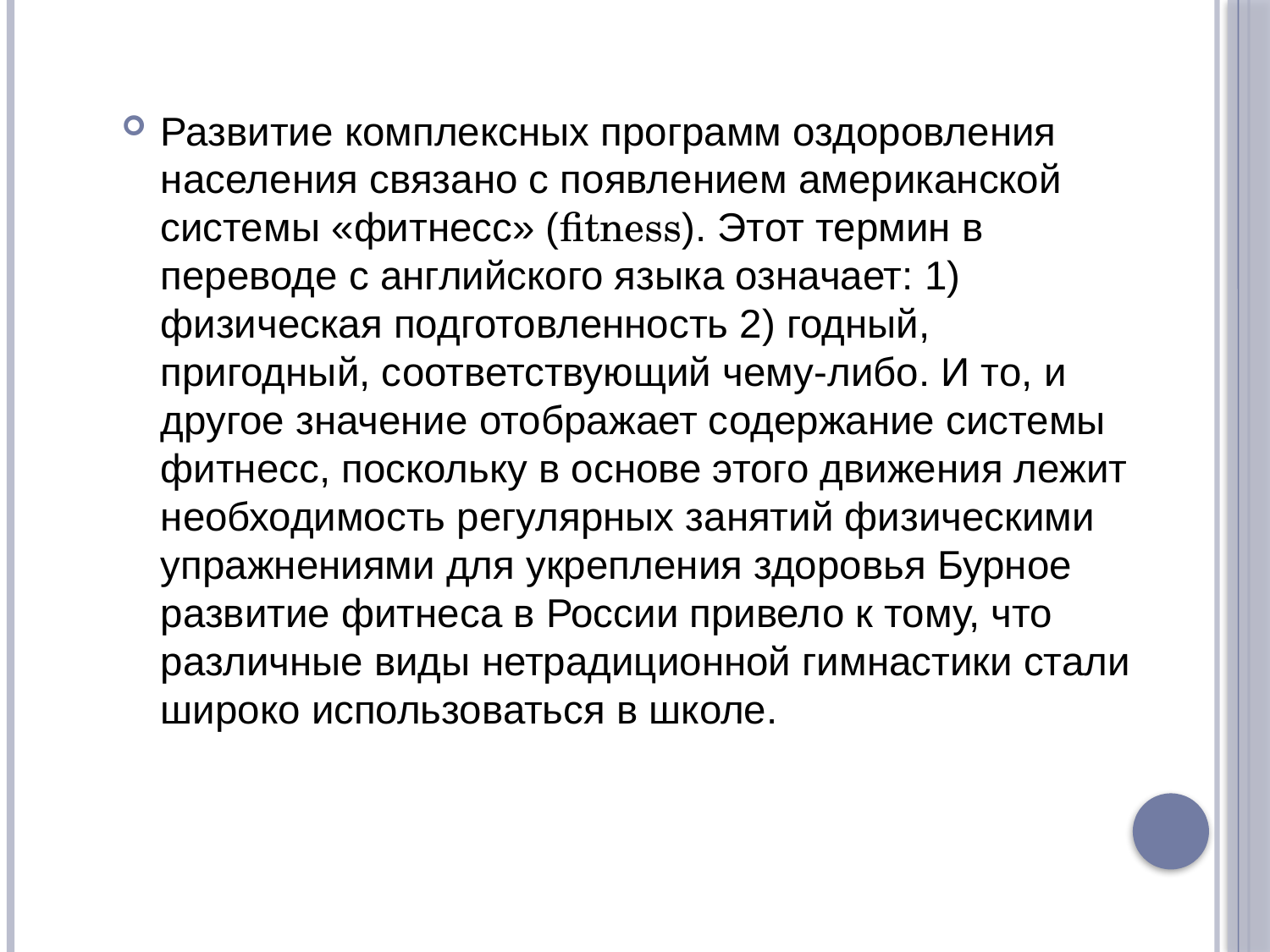

Развитие комплексных программ оздоровления населения связано с появлением американской системы «фитнесс» (fitness). Этот термин в переводе с английского языка означает: 1) физическая подготовленность 2) годный, пригодный, соответствующий чему-либо. И то, и другое значение отображает содержание системы фитнесс, поскольку в основе этого движения лежит необходимость регулярных занятий физическими упражнениями для укрепления здоровья Бурное развитие фитнеса в России привело к тому, что различные виды нетрадиционной гимнастики стали широко использоваться в школе.